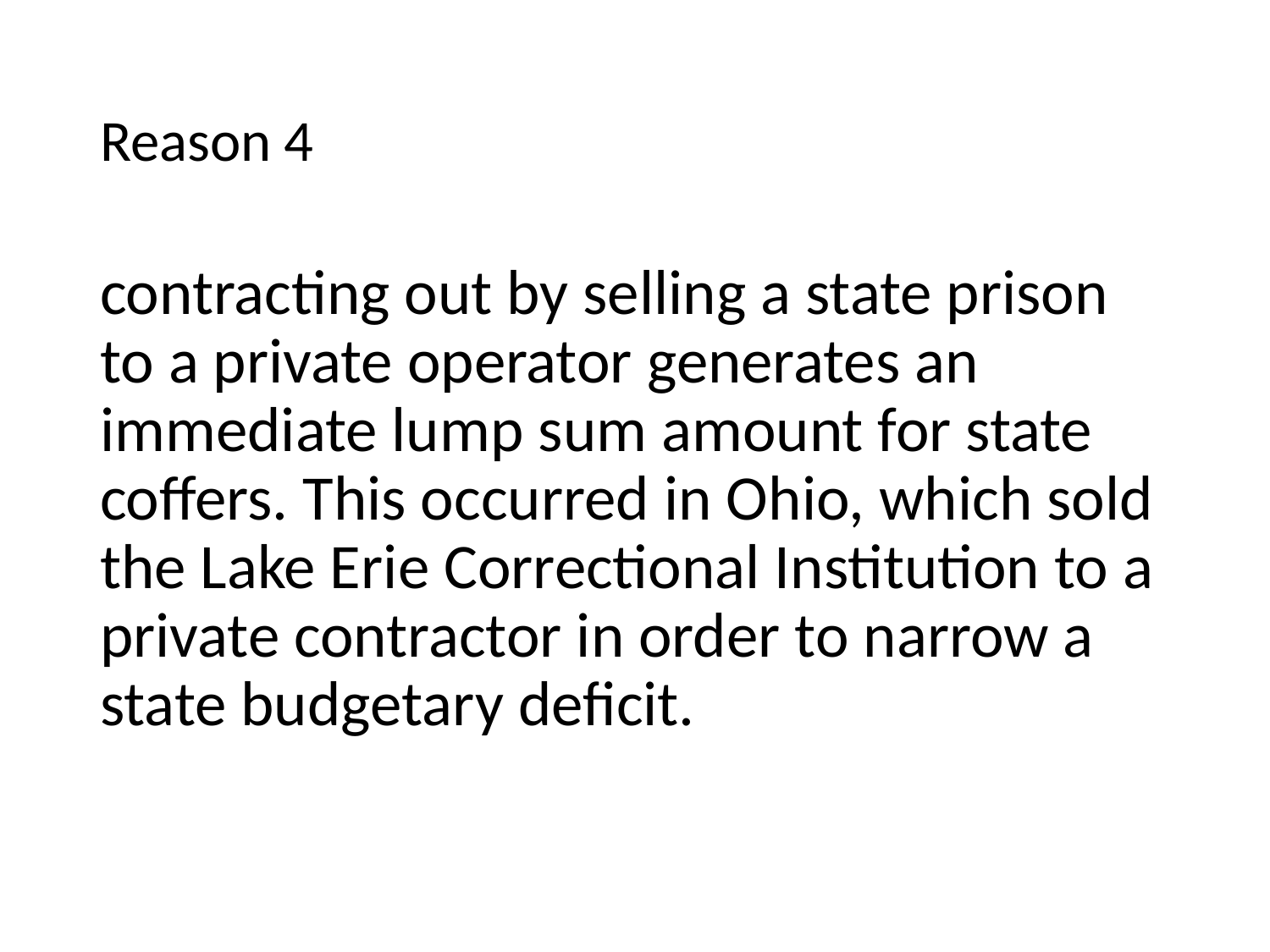

# Reason 4
contracting out by selling a state prison to a private operator generates an immediate lump sum amount for state coffers. This occurred in Ohio, which sold the Lake Erie Correctional Institution to a private contractor in order to narrow a state budgetary deficit.